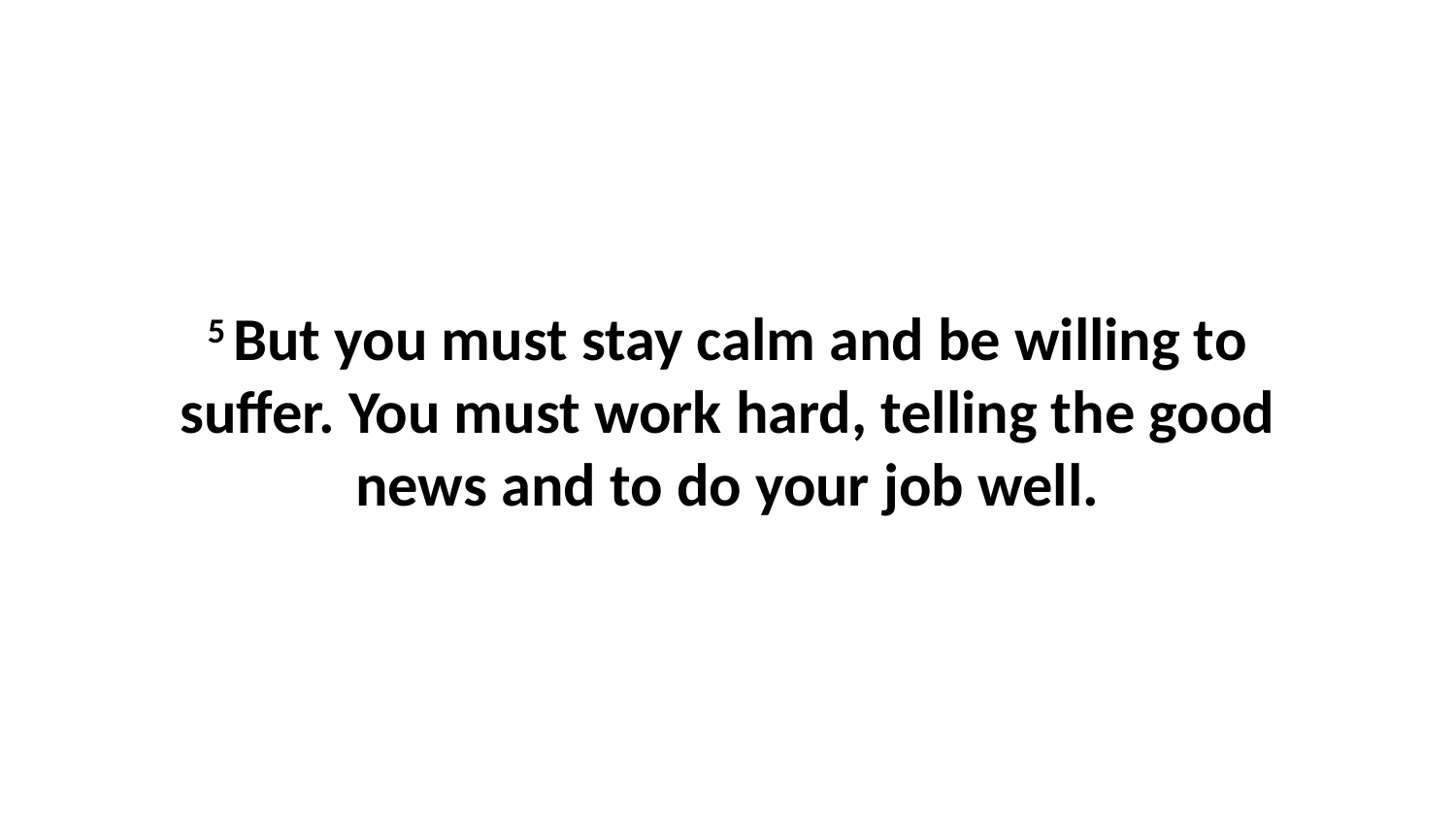

5 But you must stay calm and be willing to suffer. You must work hard, telling the good news and to do your job well.